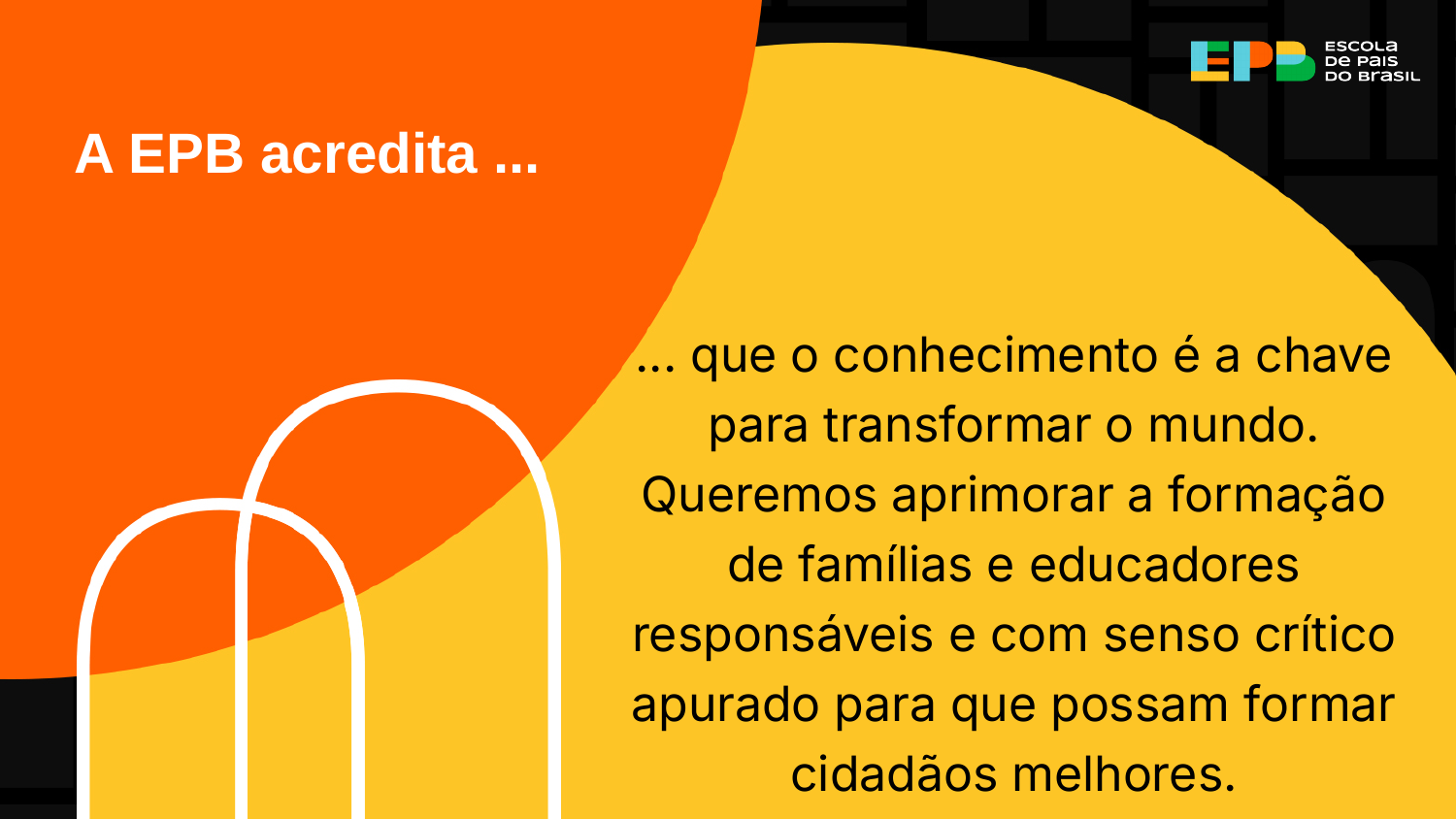

A EPB acredita ...

... que o conhecimento é a chave para transformar o mundo. Queremos aprimorar a formação de famílias e educadores responsáveis e com senso crítico apurado para que possam formar cidadãos melhores.